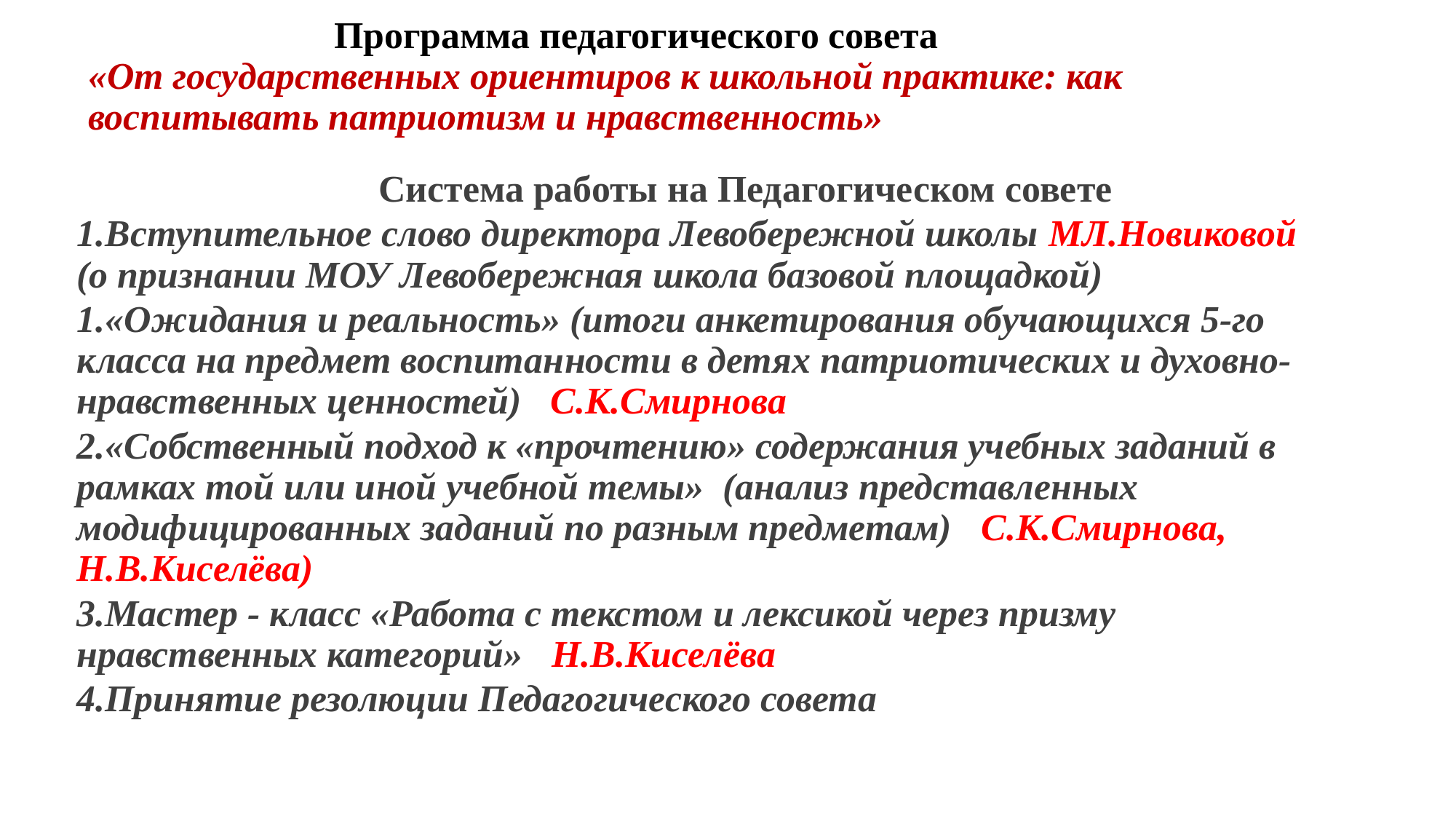

# Программа педагогического совета «От государственных ориентиров к школьной практике: как воспитывать патриотизм и нравственность»

                                                                                      Система работы на Педагогическом совете
1.Вступительное слово директора Левобережной школы МЛ.Новиковой (о признании МОУ Левобережная школа базовой площадкой)
1.«Ожидания и реальность» (итоги анкетирования обучающихся 5-го класса на предмет воспитанности в детях патриотических и духовно-нравственных ценностей)   С.К.Смирнова
2.«Собственный подход к «прочтению» содержания учебных заданий в рамках той или иной учебной темы»  (анализ представленных модифицированных заданий по разным предметам)   С.К.Смирнова, Н.В.Киселёва)
3.Мастер - класс «Работа с текстом и лексикой через призму нравственных категорий»   Н.В.Киселёва
4.Принятие резолюции Педагогического совета